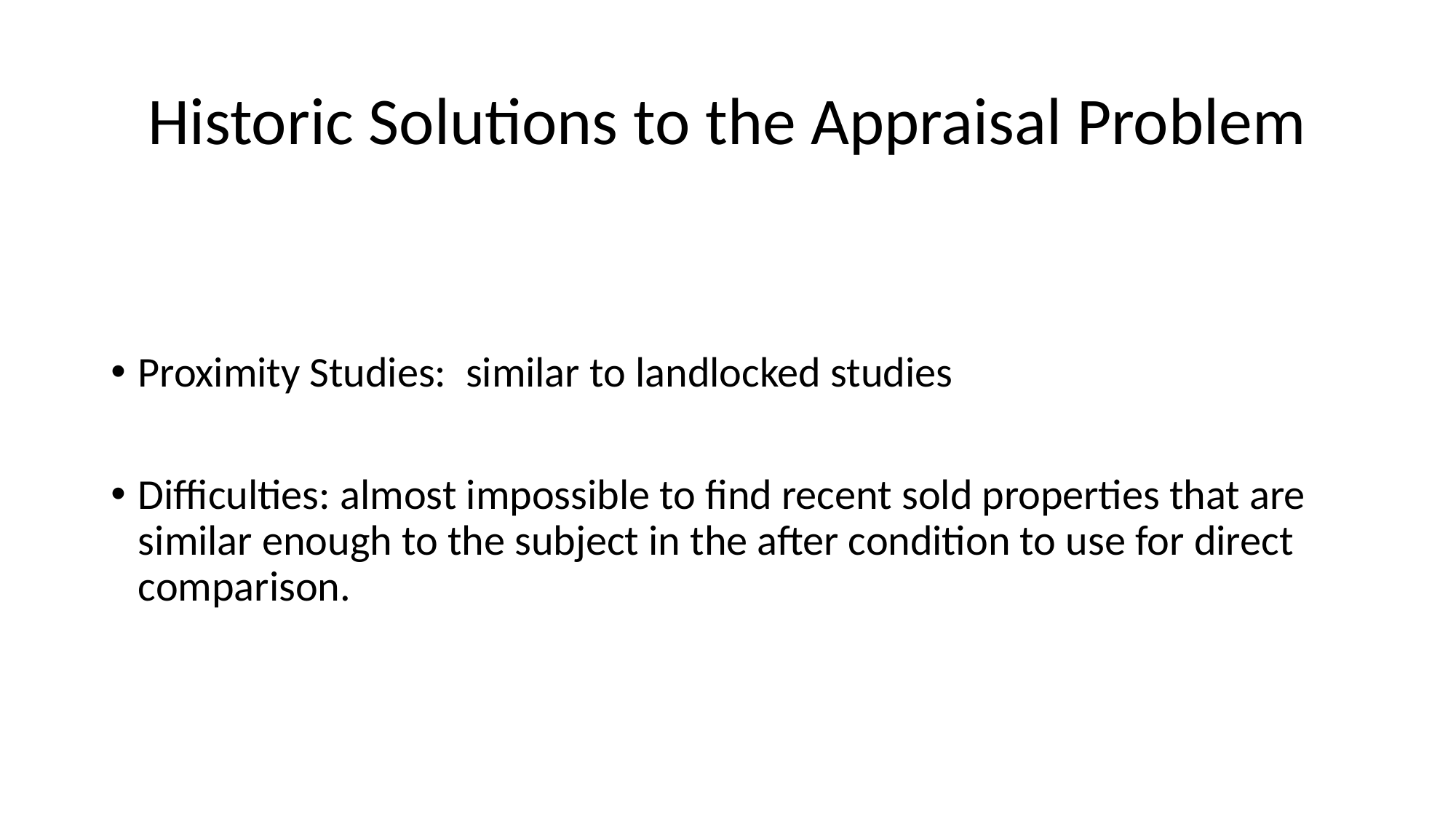

# Historic Solutions to the Appraisal Problem

Proximity Studies:  similar to landlocked studies

Difficulties: almost impossible to find recent sold properties that are similar enough to the subject in the after condition to use for direct comparison.